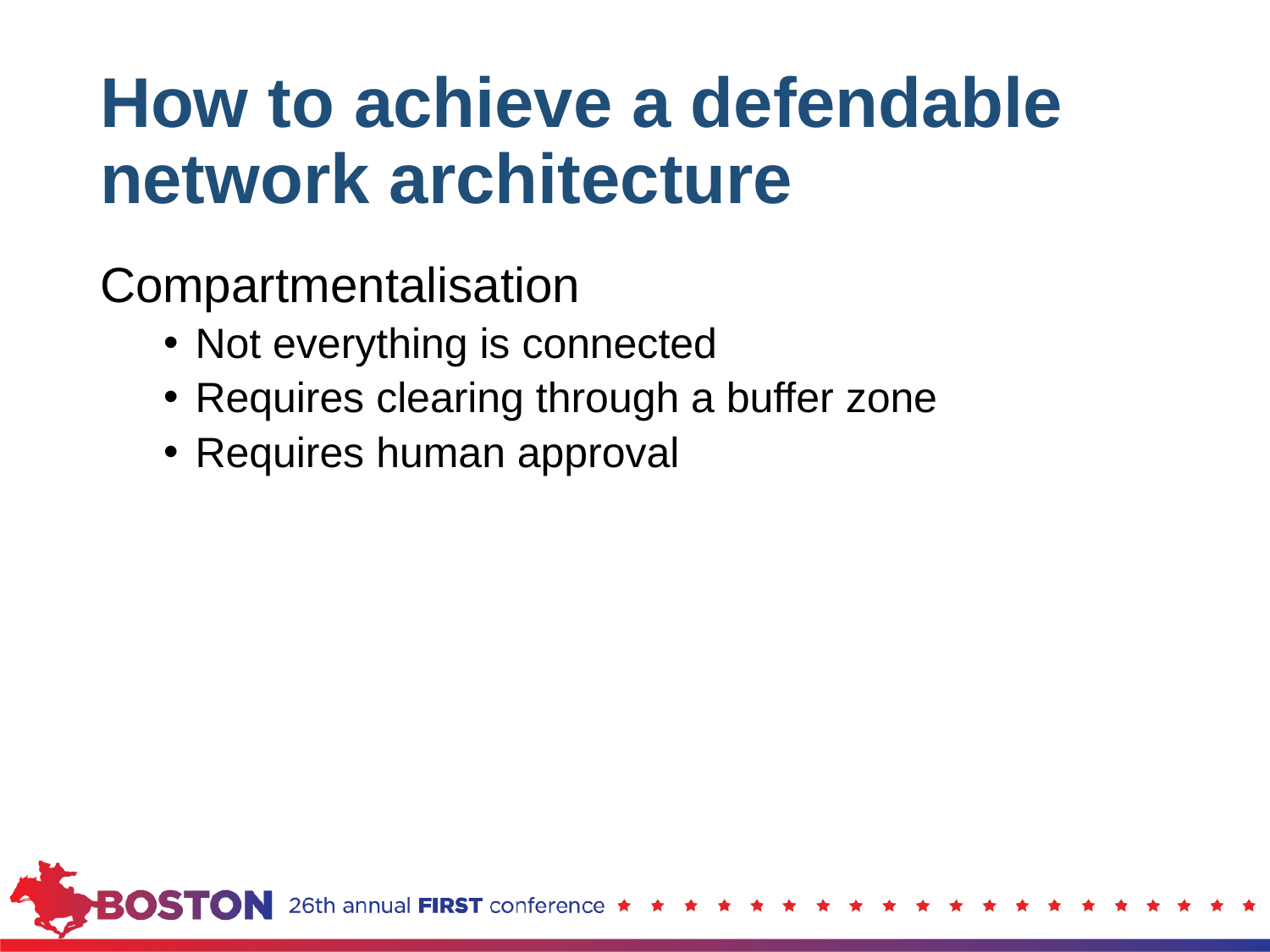

# How to achieve a defendable network architecture
Compartmentalisation
Not everything is connected
Requires clearing through a buffer zone
Requires human approval